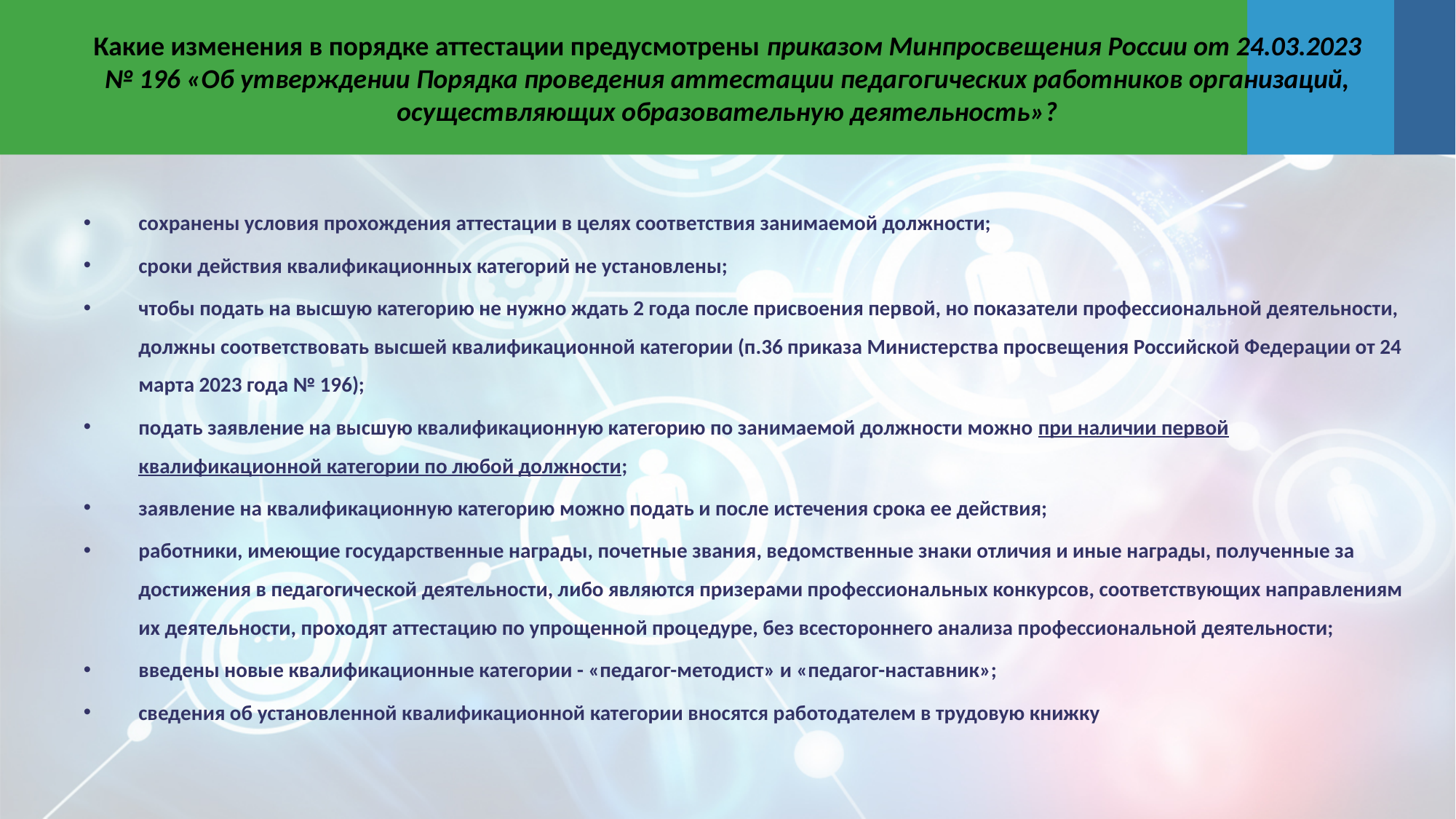

# Какие изменения в порядке аттестации предусмотрены приказом Минпросвещения России от 24.03.2023 № 196 «Об утверждении Порядка проведения аттестации педагогических работников организаций, осуществляющих образовательную деятельность»?
сохранены условия прохождения аттестации в целях соответствия занимаемой должности;
сроки действия квалификационных категорий не установлены;
чтобы подать на высшую категорию не нужно ждать 2 года после присвоения первой, но показатели профессиональной деятельности, должны соответствовать высшей квалификационной категории (п.36 приказа Министерства просвещения Российской Федерации от 24 марта 2023 года № 196);
подать заявление на высшую квалификационную категорию по занимаемой должности можно при наличии первой квалификационной категории по любой должности;
заявление на квалификационную категорию можно подать и после истечения срока ее действия;
работники, имеющие государственные награды, почетные звания, ведомственные знаки отличия и иные награды, полученные за достижения в педагогической деятельности, либо являются призерами профессиональных конкурсов, соответствующих направлениям их деятельности, проходят аттестацию по упрощенной процедуре, без всестороннего анализа профессиональной деятельности;
введены новые квалификационные категории - «педагог-методист» и «педагог-наставник»;
сведения об установленной квалификационной категории вносятся работодателем в трудовую книжку